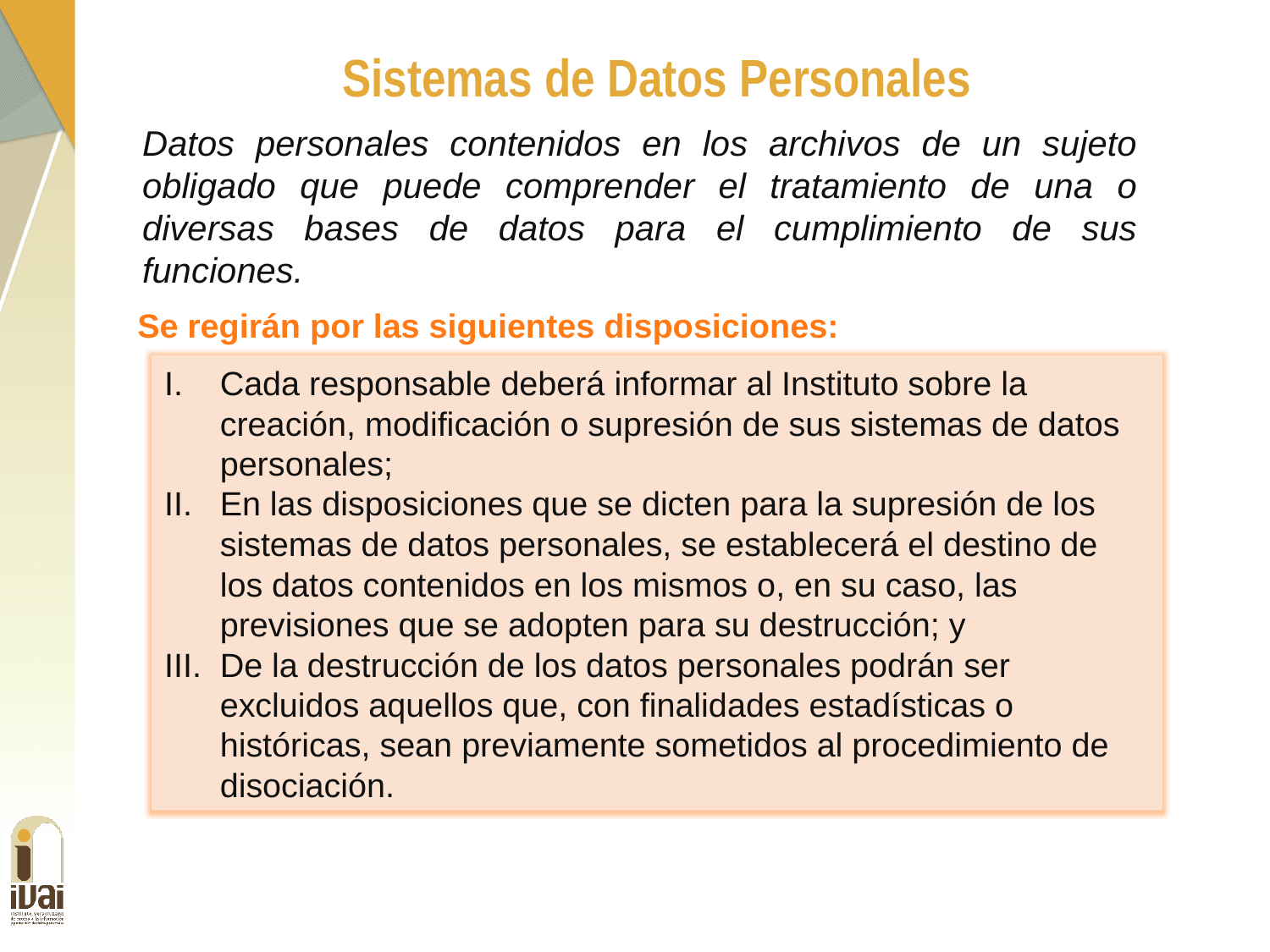

Sistemas de Datos Personales
Datos personales contenidos en los archivos de un sujeto obligado que puede comprender el tratamiento de una o diversas bases de datos para el cumplimiento de sus funciones.
Se regirán por las siguientes disposiciones:
Cada responsable deberá informar al Instituto sobre la creación, modificación o supresión de sus sistemas de datos personales;
En las disposiciones que se dicten para la supresión de los sistemas de datos personales, se establecerá el destino de los datos contenidos en los mismos o, en su caso, las previsiones que se adopten para su destrucción; y
De la destrucción de los datos personales podrán ser excluidos aquellos que, con finalidades estadísticas o históricas, sean previamente sometidos al procedimiento de disociación.